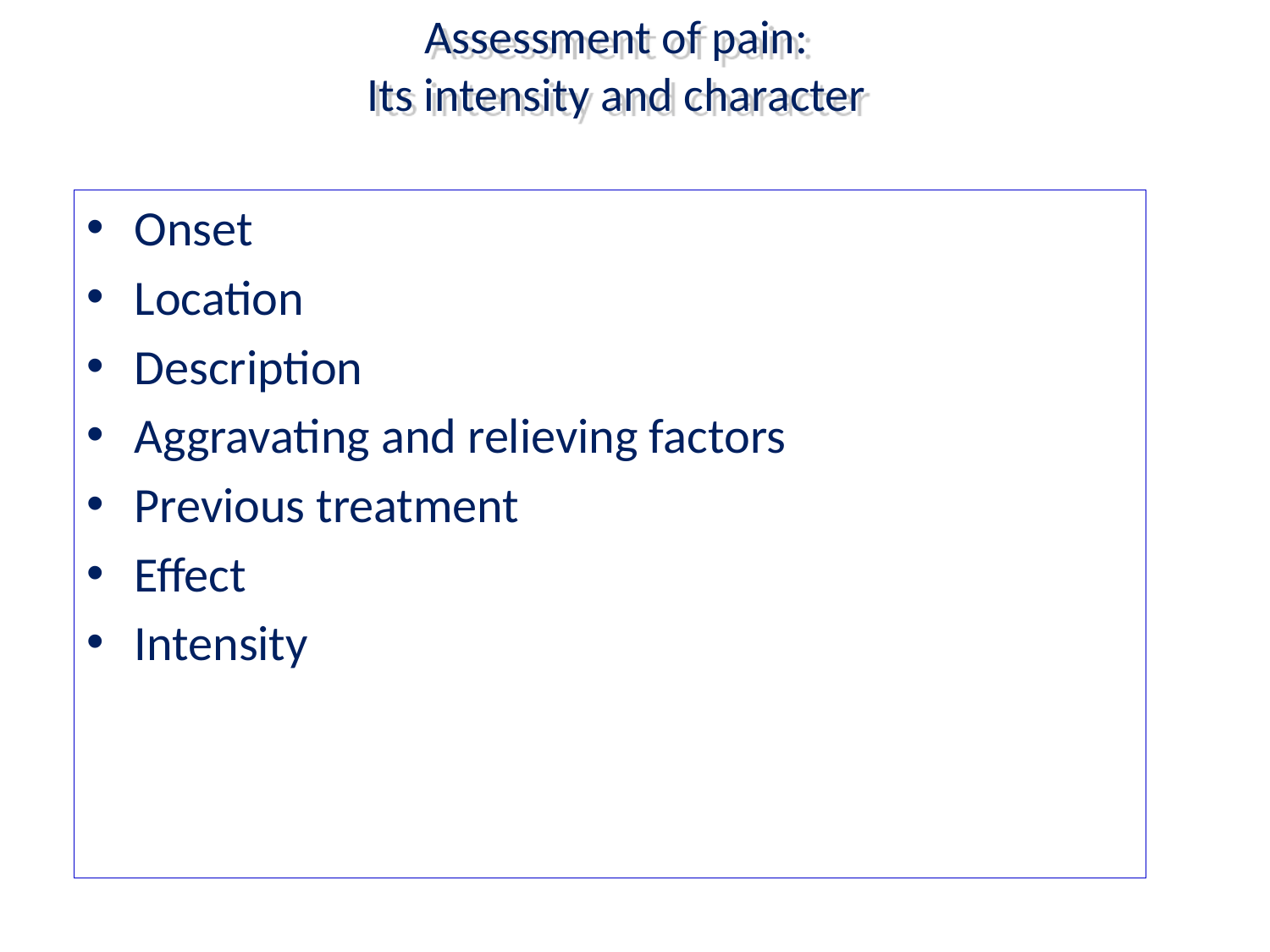

# Assessment of pain: Its intensity and character
Onset
Location
Description
Aggravating and relieving factors
Previous treatment
Effect
Intensity